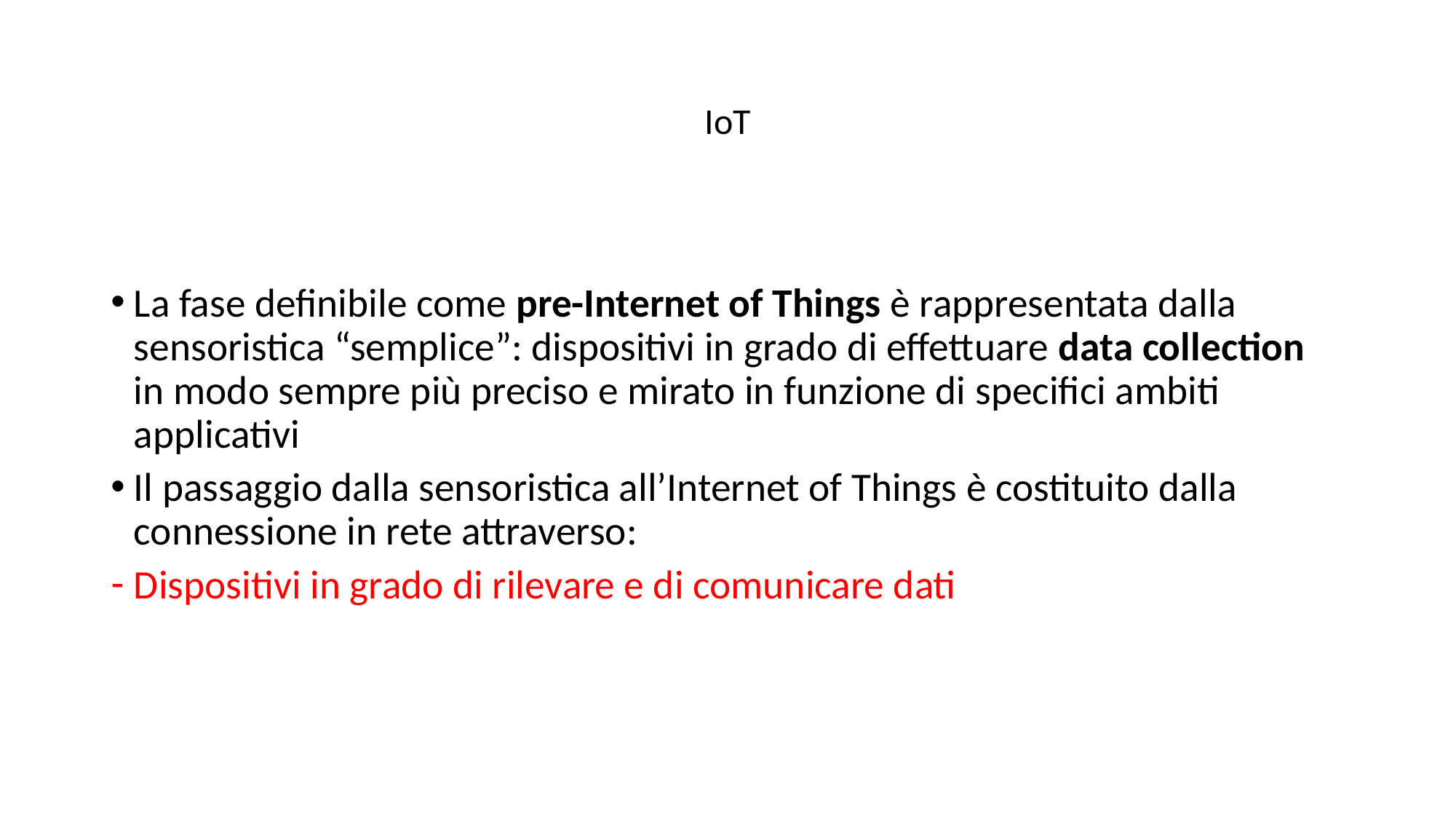

# IoT

La fase definibile come pre-Internet of Things è rappresentata dalla sensoristica “semplice”: dispositivi in grado di effettuare data collection in modo sempre più preciso e mirato in funzione di specifici ambiti applicativi
Il passaggio dalla sensoristica all’Internet of Things è costituito dalla connessione in rete attraverso:
Dispositivi in grado di rilevare e di comunicare dati